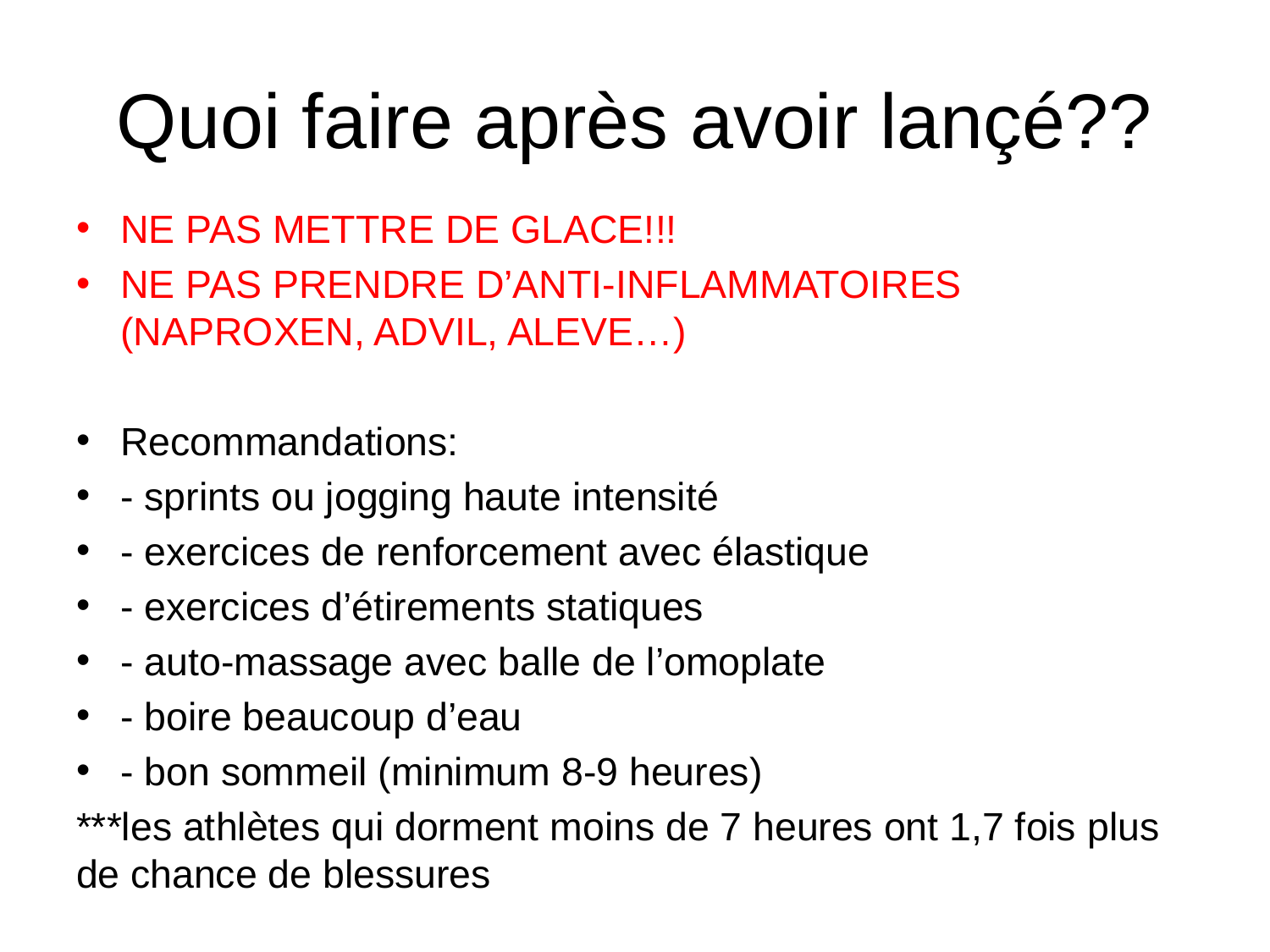

# Quoi faire après avoir lançé??
NE PAS METTRE DE GLACE!!!
NE PAS PRENDRE D’ANTI-INFLAMMATOIRES (NAPROXEN, ADVIL, ALEVE…)

Recommandations:
- sprints ou jogging haute intensité
- exercices de renforcement avec élastique
- exercices d’étirements statiques
- auto-massage avec balle de l’omoplate
- boire beaucoup d’eau
- bon sommeil (minimum 8-9 heures)
***les athlètes qui dorment moins de 7 heures ont 1,7 fois plus de chance de blessures